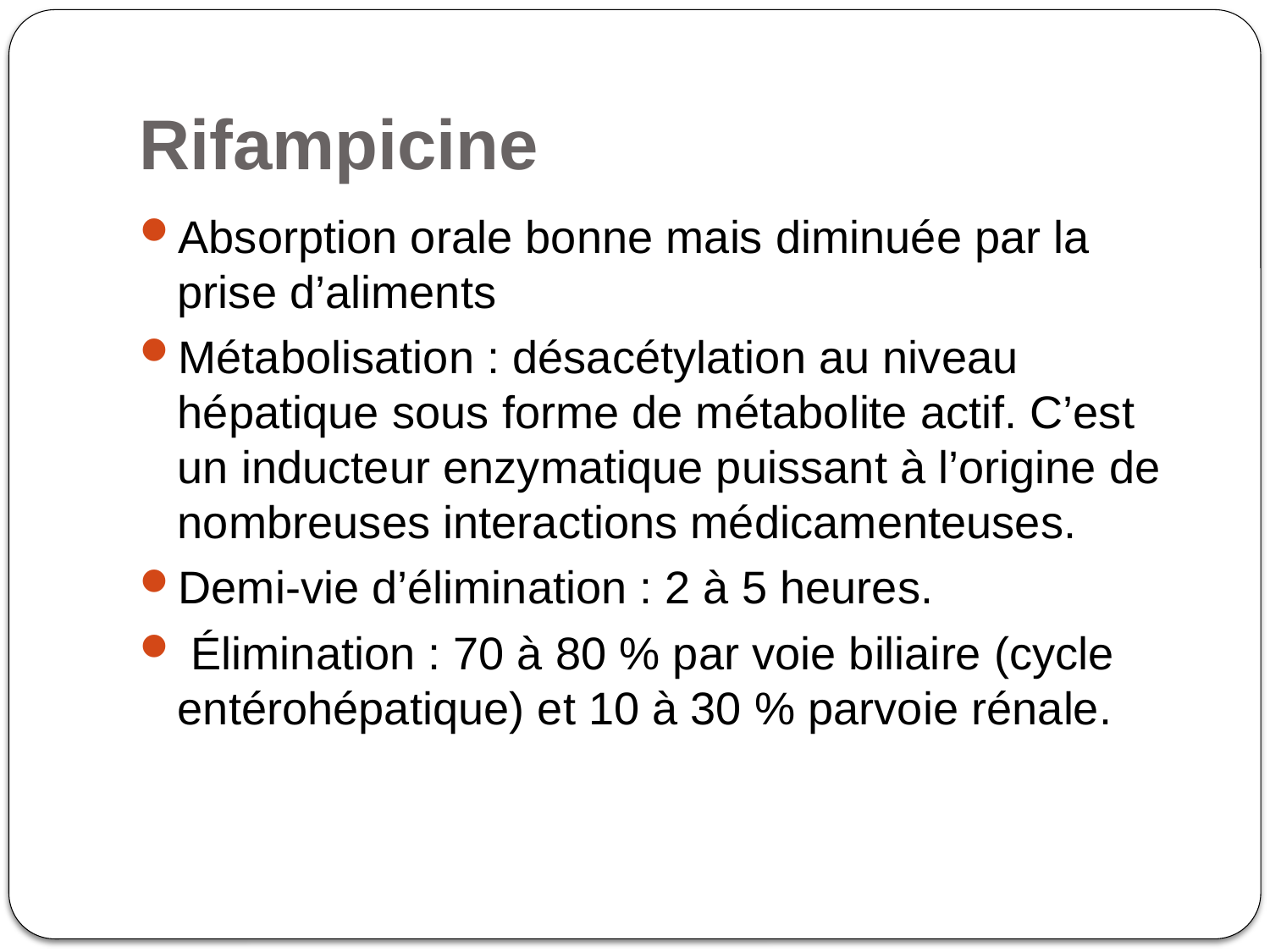

# Rifampicine
Absorption orale bonne mais diminuée par la prise d’aliments
Métabolisation : désacétylation au niveau hépatique sous forme de métabolite actif. C’est un inducteur enzymatique puissant à l’origine de nombreuses interactions médicamenteuses.
Demi-vie d’élimination : 2 à 5 heures.
 Élimination : 70 à 80 % par voie biliaire (cycle entérohépatique) et 10 à 30 % parvoie rénale.